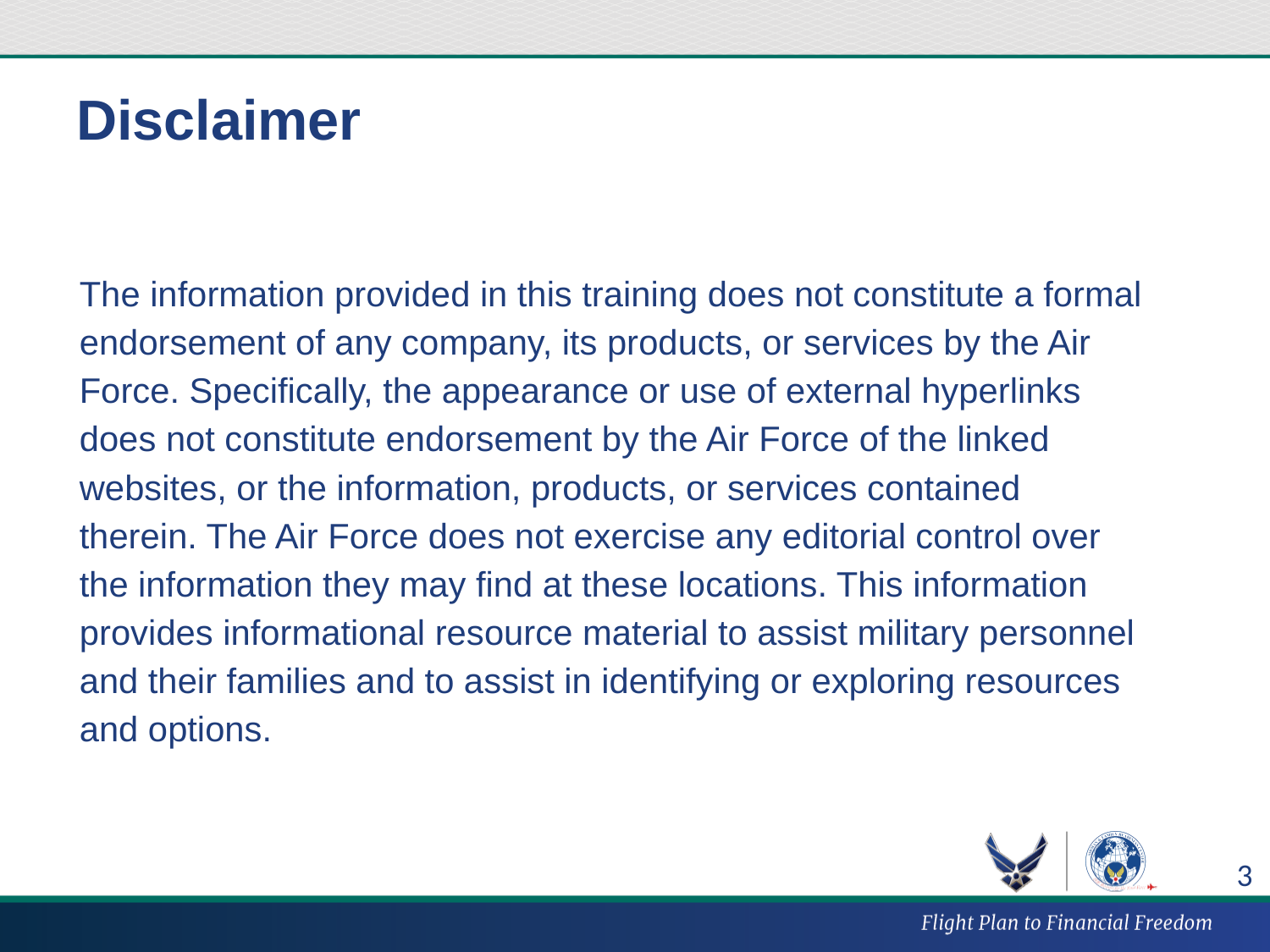

# Disclaimer
The information provided in this training does not constitute a formal endorsement of any company, its products, or services by the Air Force. Specifically, the appearance or use of external hyperlinks does not constitute endorsement by the Air Force of the linked websites, or the information, products, or services contained therein. The Air Force does not exercise any editorial control over the information they may find at these locations. This information provides informational resource material to assist military personnel and their families and to assist in identifying or exploring resources and options.